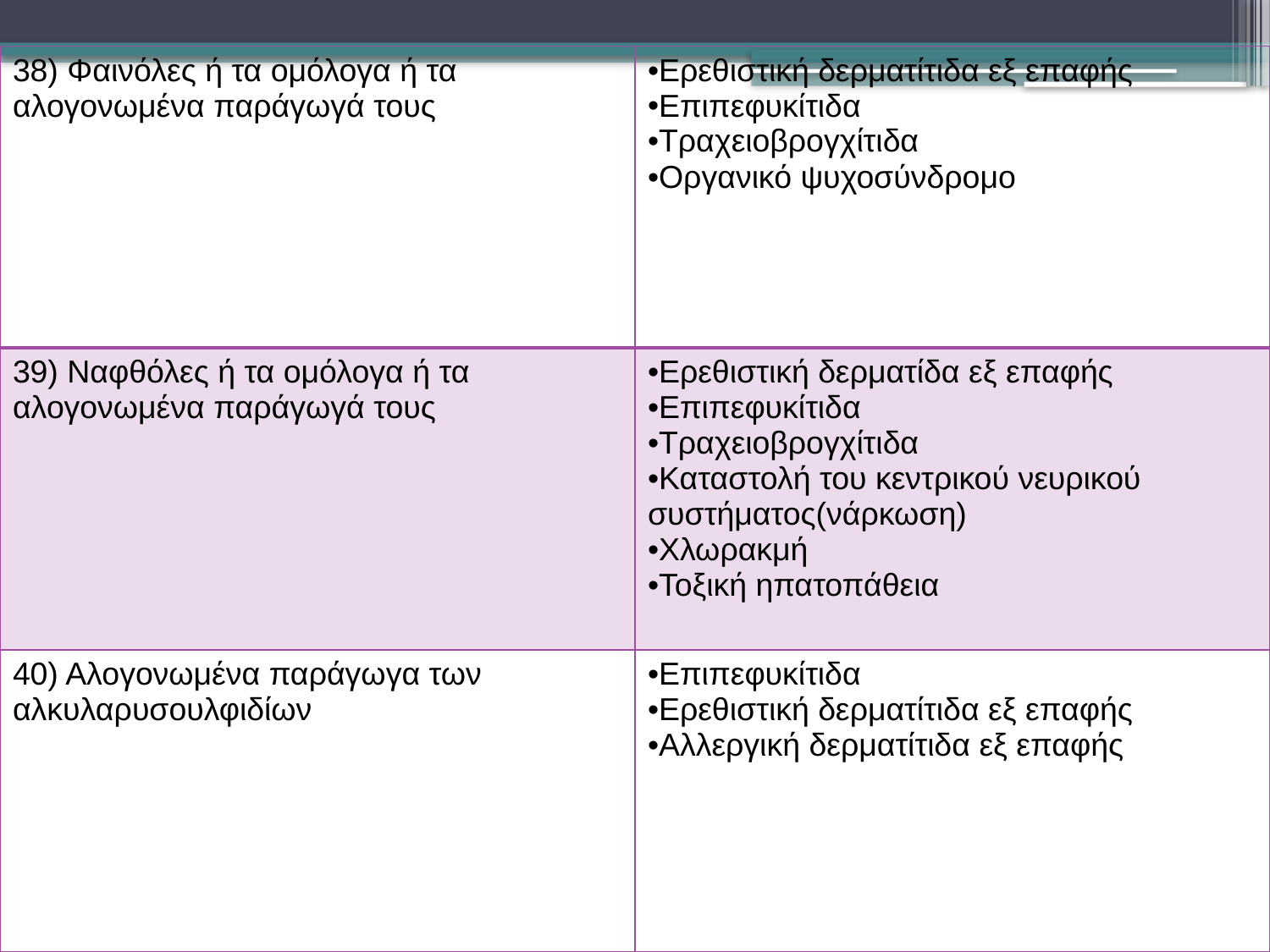

| 38) Φαινόλες ή τα ομόλογα ή τα αλογονωμένα παράγωγά τους | Ερεθιστική δερματίτιδα εξ επαφής Επιπεφυκίτιδα Τραχειοβρογχίτιδα Οργανικό ψυχοσύνδρομο |
| --- | --- |
| 39) Ναφθόλες ή τα ομόλογα ή τα αλογονωμένα παράγωγά τους | Ερεθιστική δερματίδα εξ επαφής Επιπεφυκίτιδα Τραχειοβρογχίτιδα Καταστολή του κεντρικού νευρικού συστήματος(νάρκωση) Χλωρακμή Τοξική ηπατοπάθεια |
| 40) Αλογονωμένα παράγωγα των αλκυλαρυσουλφιδίων | Επιπεφυκίτιδα Ερεθιστική δερματίτιδα εξ επαφής Αλλεργική δερματίτιδα εξ επαφής |